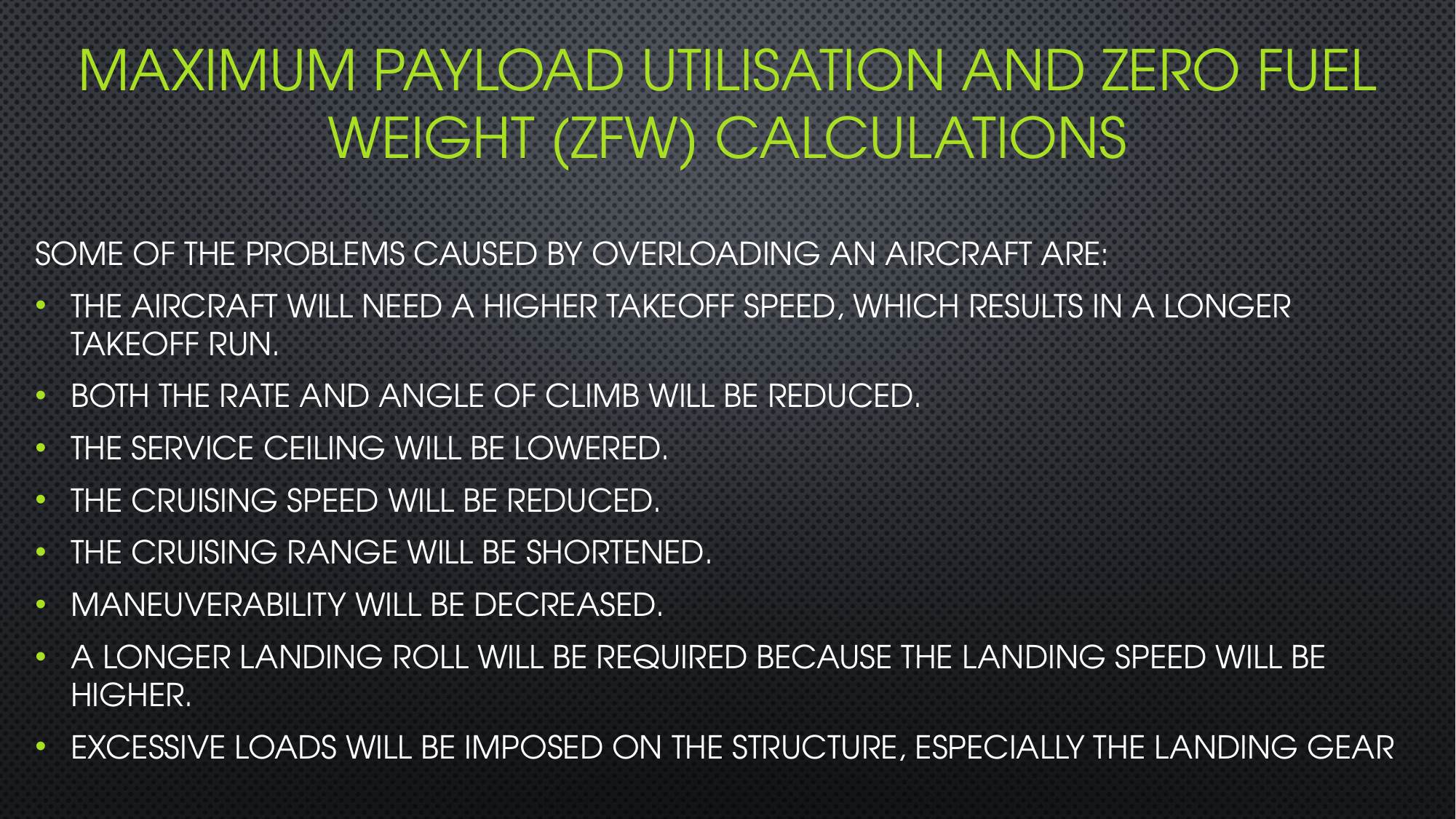

# maximum payload utilisation and Zero Fuel Weight (ZFW) calculations
Some of the problems caused by overloading an aircraft are:
The aircraft will need a higher takeoff speed, which results in a longer takeoff run.
Both the rate and angle of climb will be reduced.
The service ceiling will be lowered.
The cruising speed will be reduced.
The cruising range will be shortened.
Maneuverability will be decreased.
A longer landing roll will be required because the landing speed will be higher.
Excessive loads will be imposed on the structure, especially the landing gear